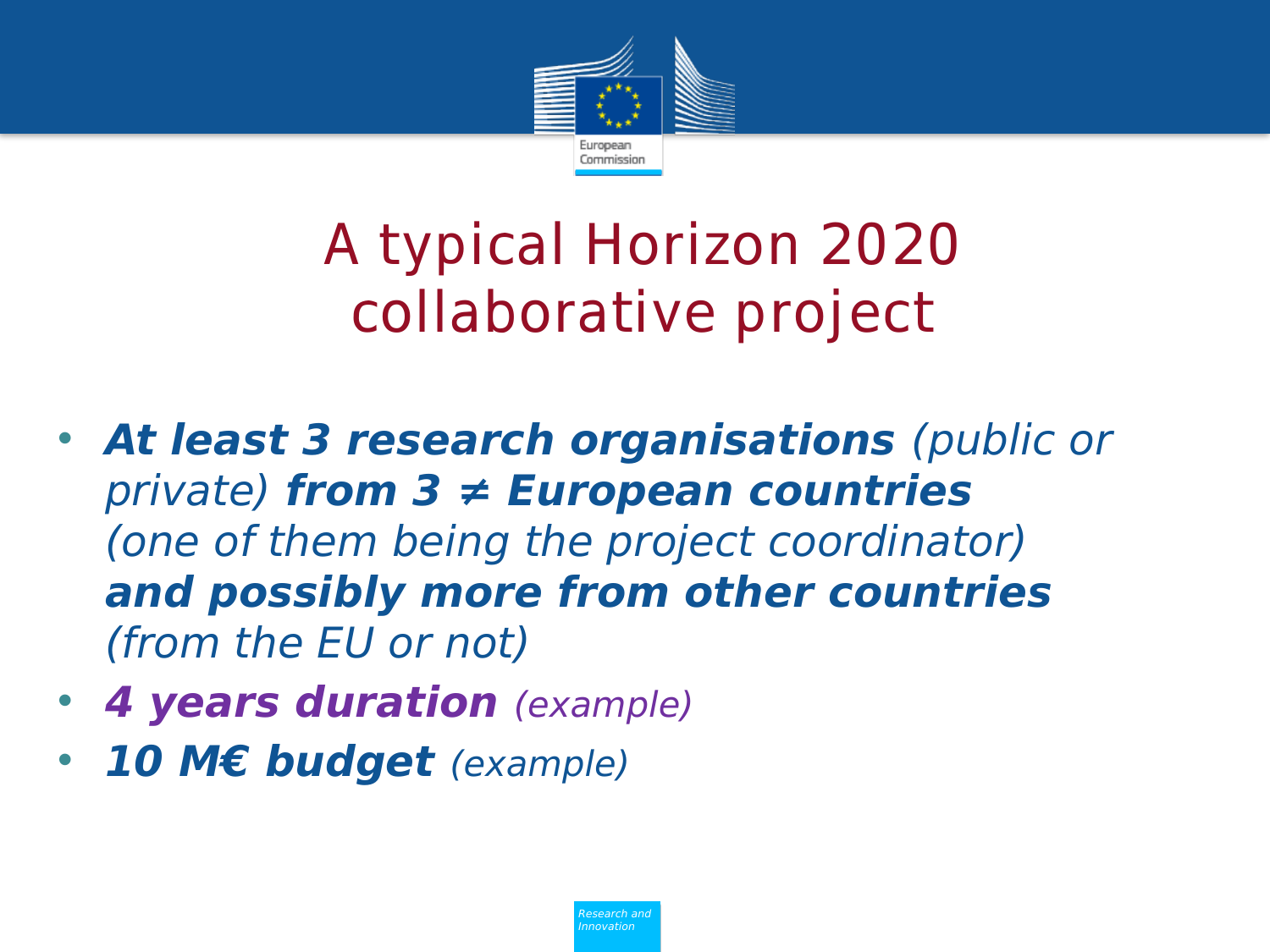

# A typical Horizon 2020 collaborative project
At least 3 research organisations (public or private) from 3 ≠ European countries
(one of them being the project coordinator)
and possibly more from other countries
(from the EU or not)
4 years duration (example)
10 M€ budget (example)